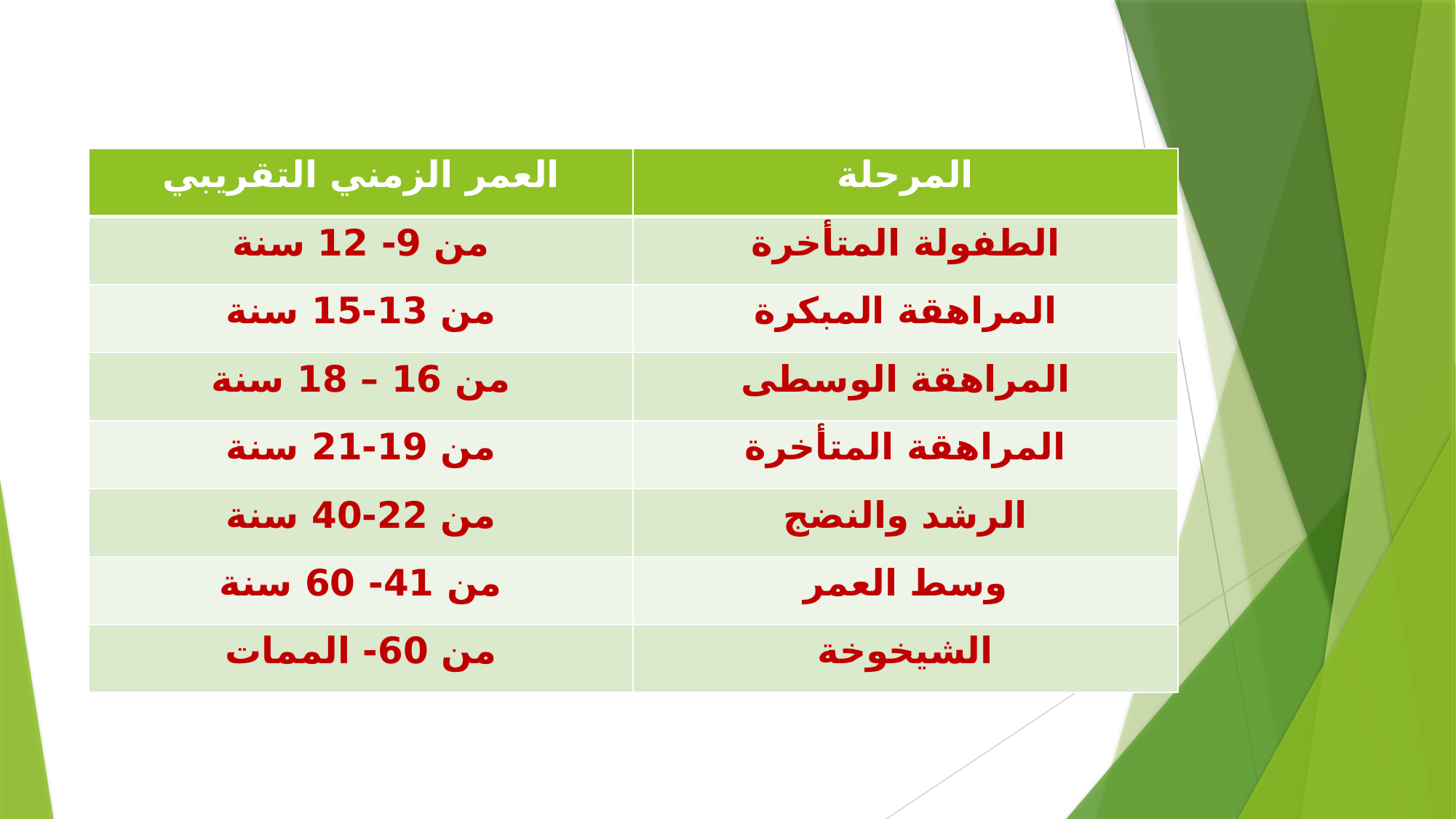

| العمر الزمني التقريبي | المرحلة |
| --- | --- |
| من 9- 12 سنة | الطفولة المتأخرة |
| من 13-15 سنة | المراهقة المبكرة |
| من 16 – 18 سنة | المراهقة الوسطى |
| من 19-21 سنة | المراهقة المتأخرة |
| من 22-40 سنة | الرشد والنضج |
| من 41- 60 سنة | وسط العمر |
| من 60- الممات | الشيخوخة |